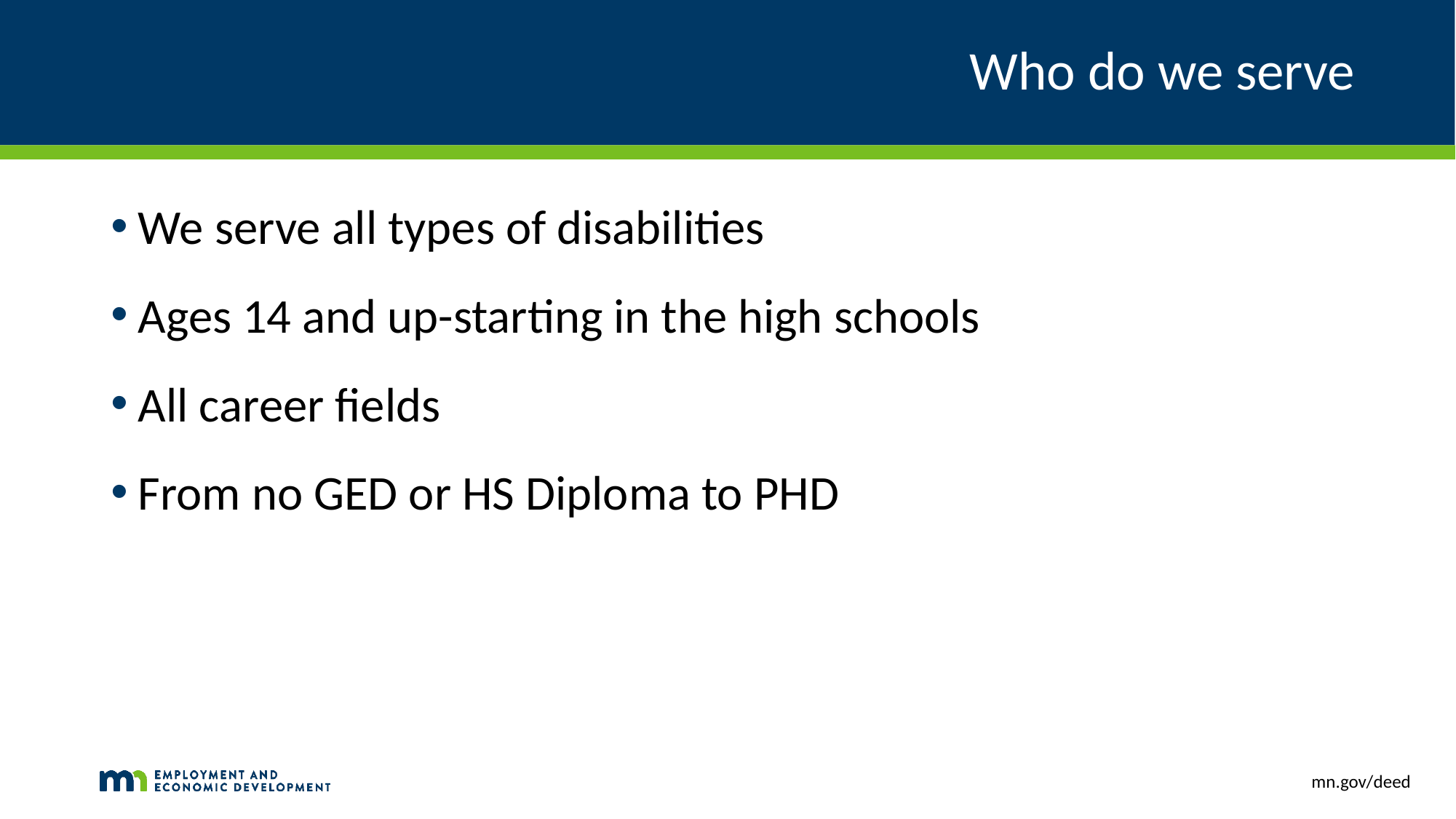

# Who do we serve
We serve all types of disabilities
Ages 14 and up-starting in the high schools
All career fields
From no GED or HS Diploma to PHD

mn.gov/deed